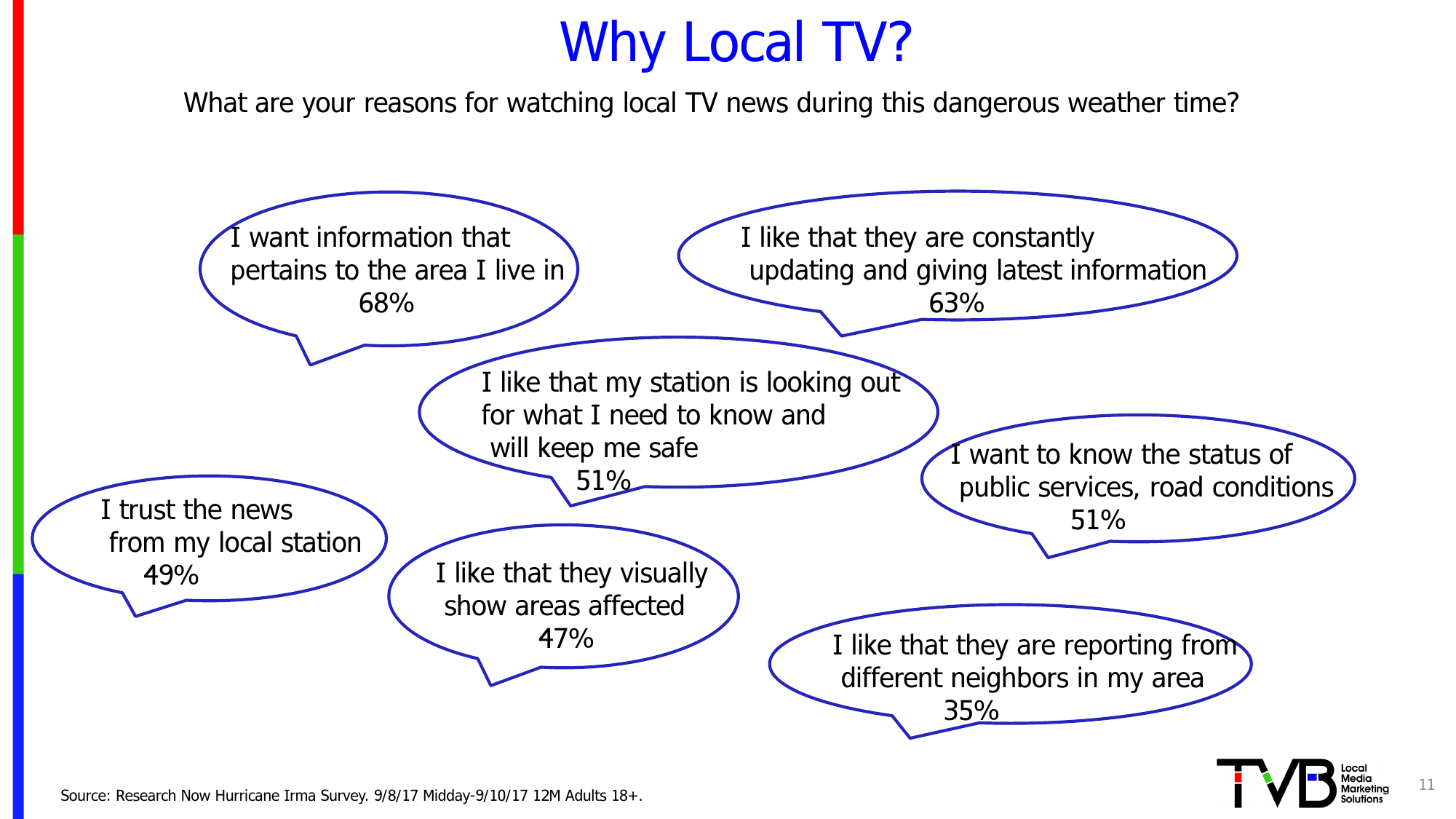

# Why Local TV?
What are your reasons for watching local TV news during this dangerous weather time?

I want information that
pertains to the area I live in
               68%
I like that they are constantly
 updating and giving latest information
                      63%

I like that my station is looking out
for what I need to know and
 will keep me safe
           51%
I want to know the
I want to know the status of
 public services, road conditions
              51%

I trust the news
 from my local station
     49%

I like that they visually
 show areas affected
            47%

I like that they are reporting from
 different neighbors in my area
             35%
11
Source: Research Now Hurricane Irma Survey. 9/8/17 Midday-9/10/17 12M Adults 18+.